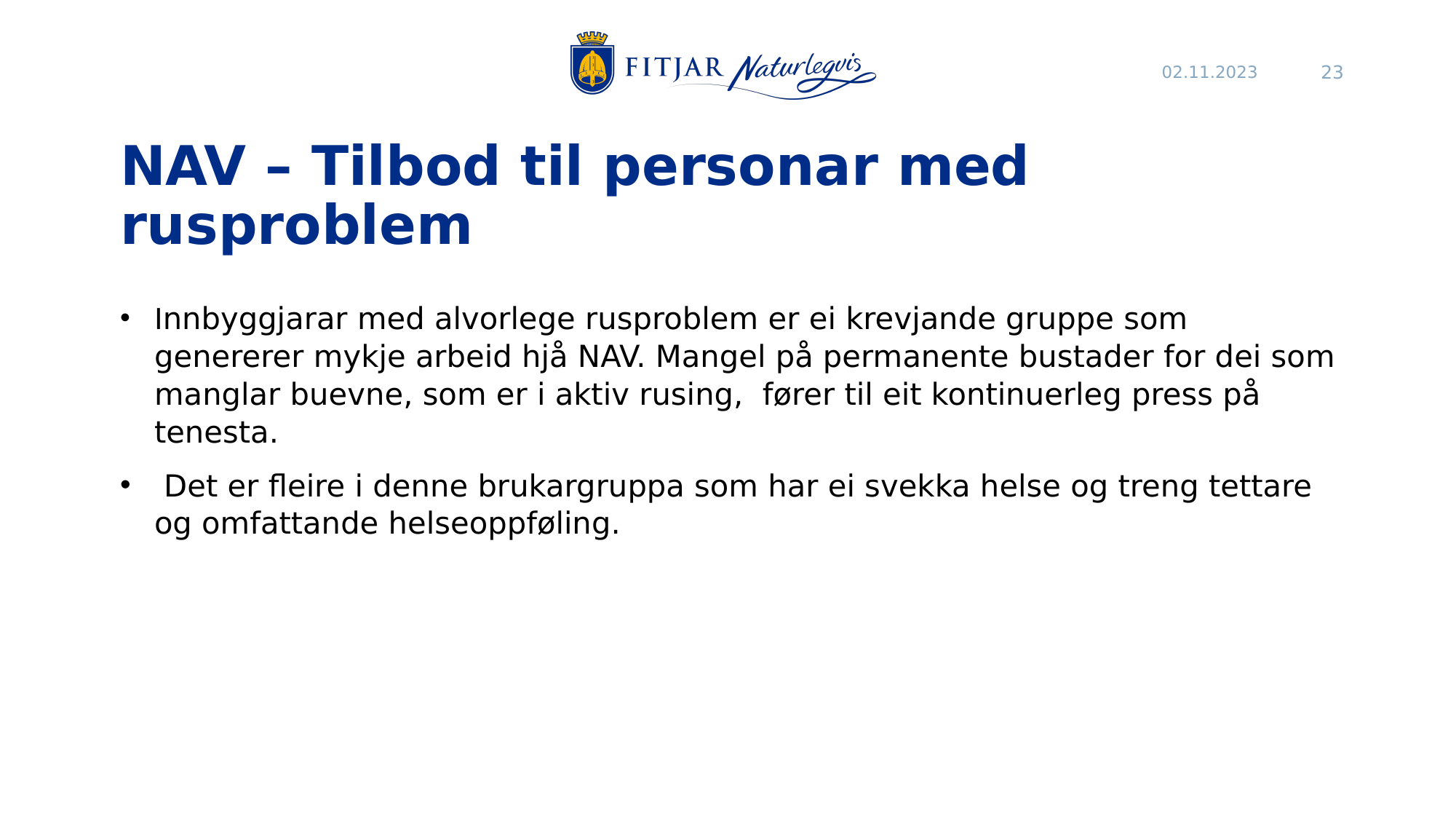

02.11.2023
23
# NAV – Tilbod til personar med rusproblem
Innbyggjarar med alvorlege rusproblem er ei krevjande gruppe som genererer mykje arbeid hjå NAV. Mangel på permanente bustader for dei som manglar buevne, som er i aktiv rusing,  fører til eit kontinuerleg press på tenesta.
 Det er fleire i denne brukargruppa som har ei svekka helse og treng tettare og omfattande helseoppføling.